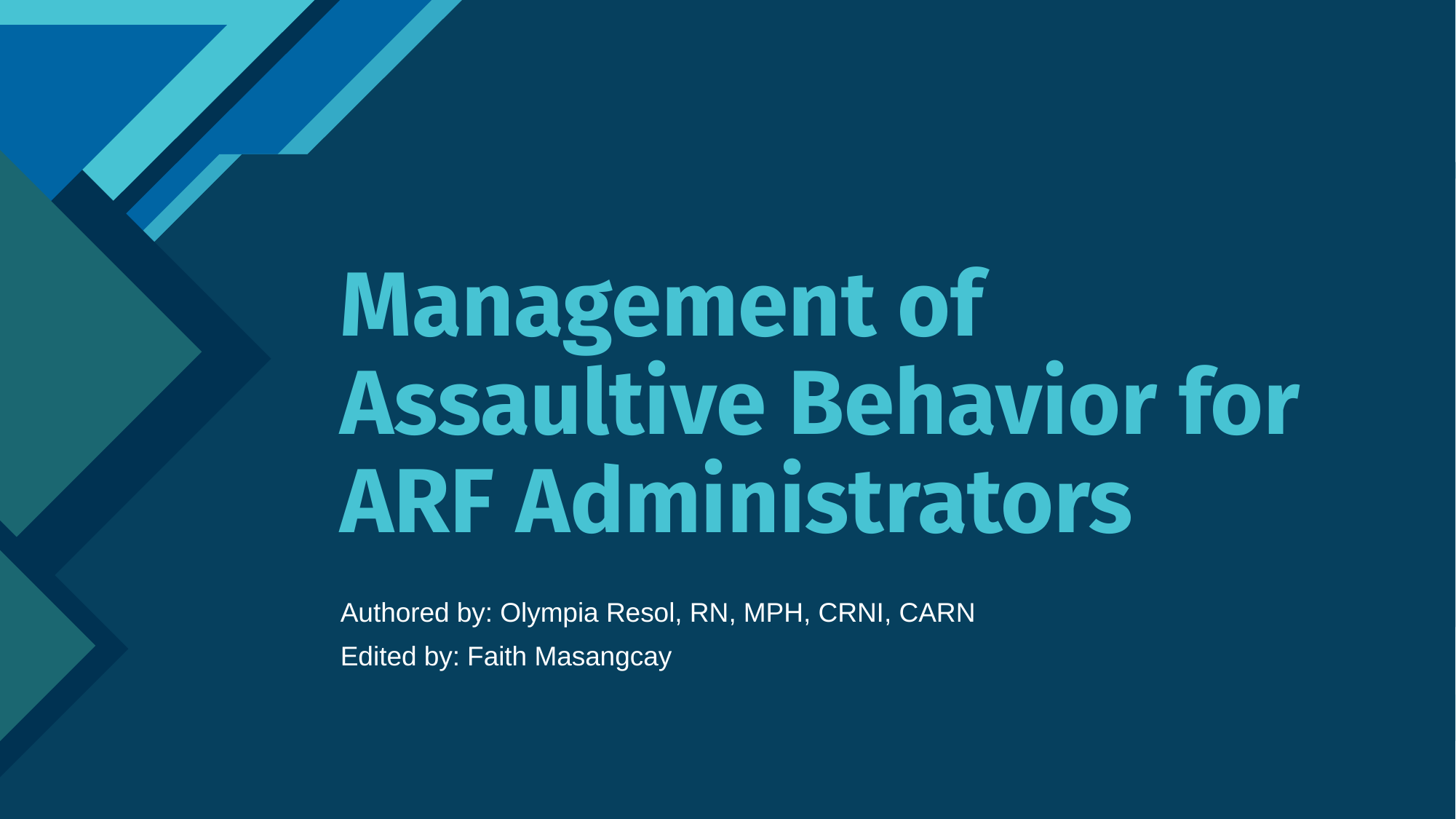

# Management of Assaultive Behavior for ARF Administrators
Authored by: Olympia Resol, RN, MPH, CRNI, CARN
Edited by: Faith Masangcay